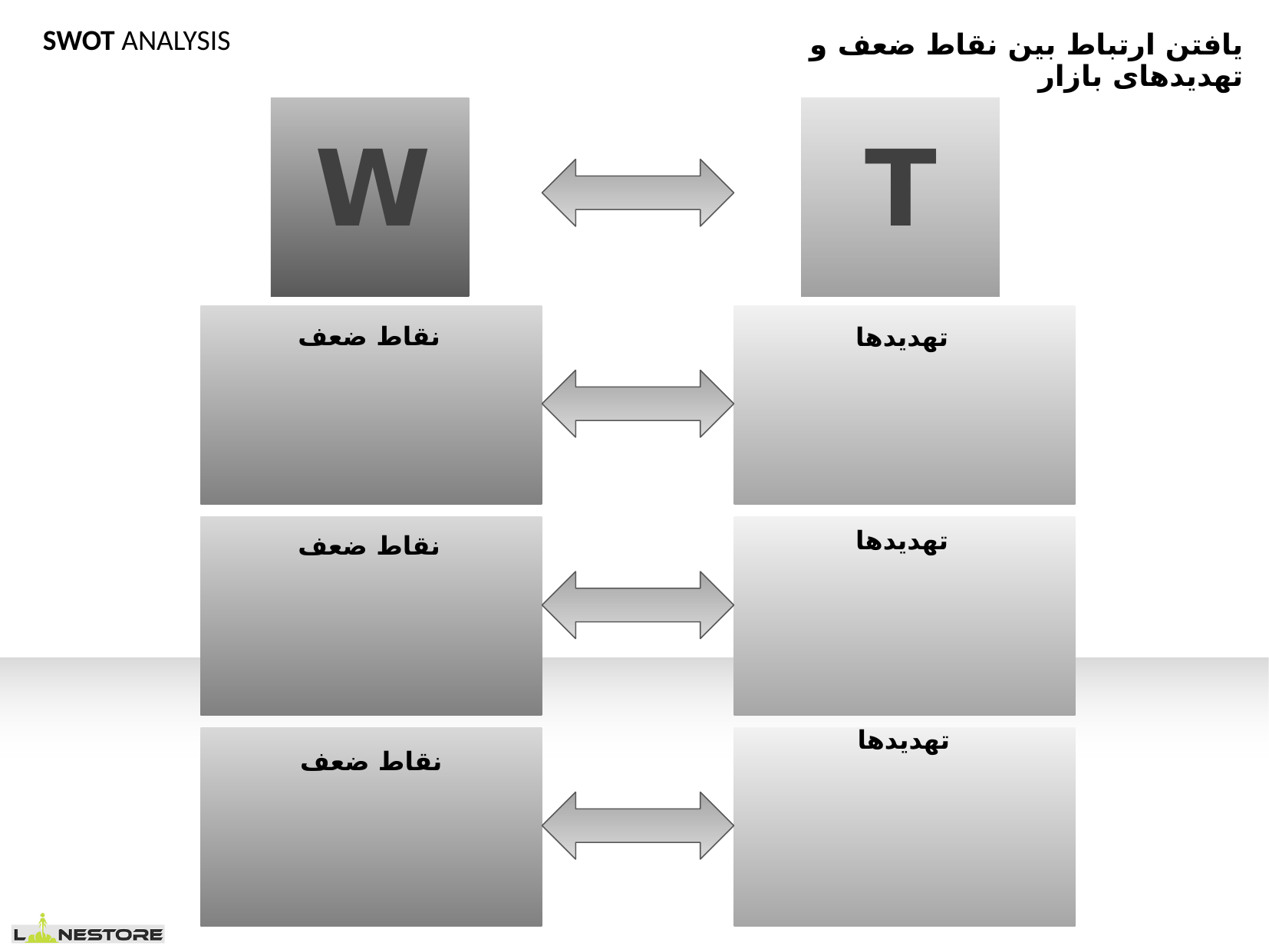

SWOT ANALYSIS
یافتن ارتباط بین نقاط ضعف و تهدیدهای بازار

W
T

نقاط ضعف
تهدیدها

تهدیدها
نقاط ضعف

تهدیدها

نقاط ضعف